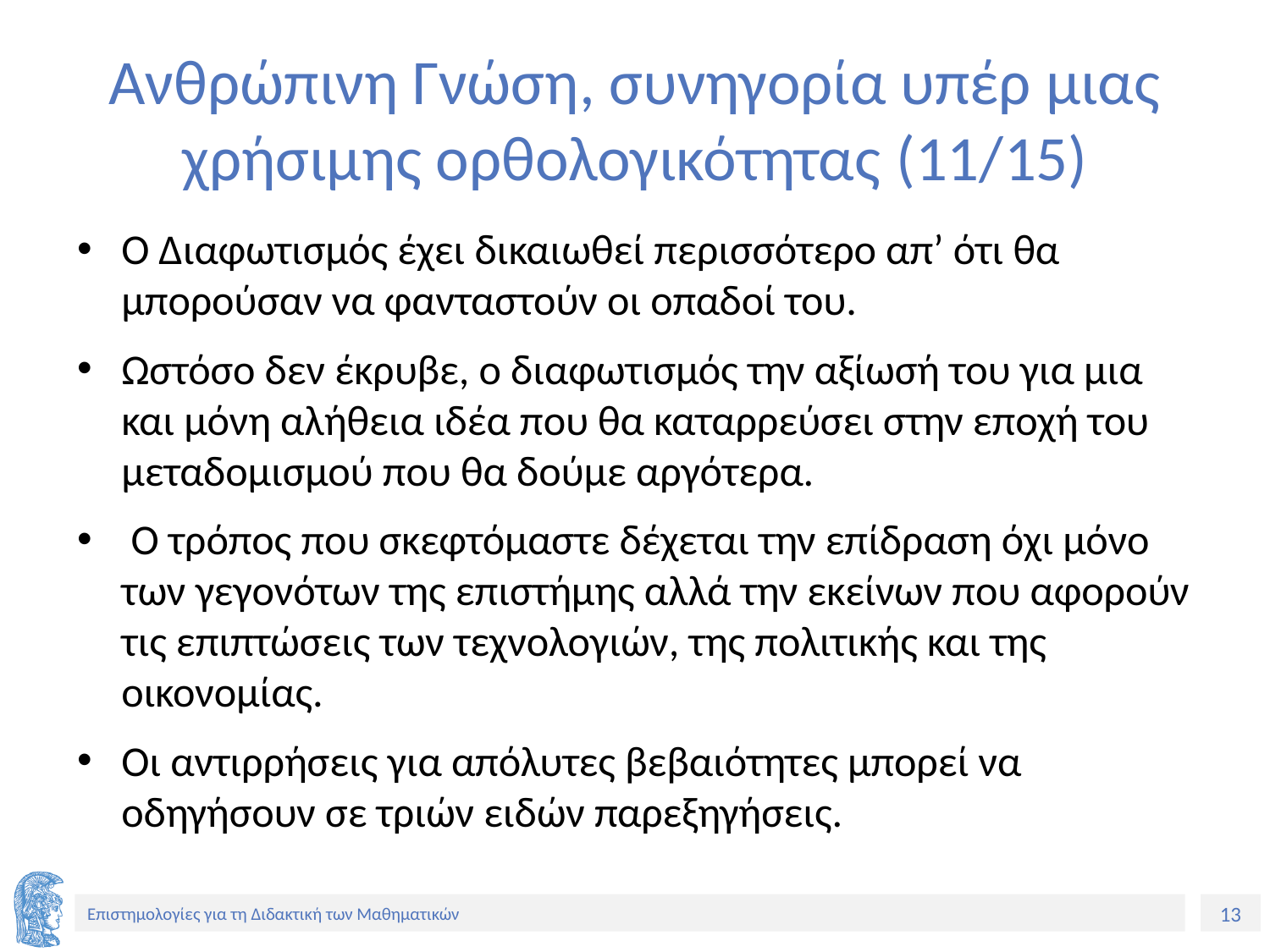

# Ανθρώπινη Γνώση, συνηγορία υπέρ μιας χρήσιμης ορθολογικότητας (11/15)
Ο Διαφωτισμός έχει δικαιωθεί περισσότερο απ’ ότι θα μπορούσαν να φανταστούν οι οπαδοί του.
Ωστόσο δεν έκρυβε, ο διαφωτισμός την αξίωσή του για μια και μόνη αλήθεια ιδέα που θα καταρρεύσει στην εποχή του μεταδομισμού που θα δούμε αργότερα.
 Ο τρόπος που σκεφτόμαστε δέχεται την επίδραση όχι μόνο των γεγονότων της επιστήμης αλλά την εκείνων που αφορούν τις επιπτώσεις των τεχνολογιών, της πολιτικής και της οικονομίας.
Οι αντιρρήσεις για απόλυτες βεβαιότητες μπορεί να οδηγήσουν σε τριών ειδών παρεξηγήσεις.